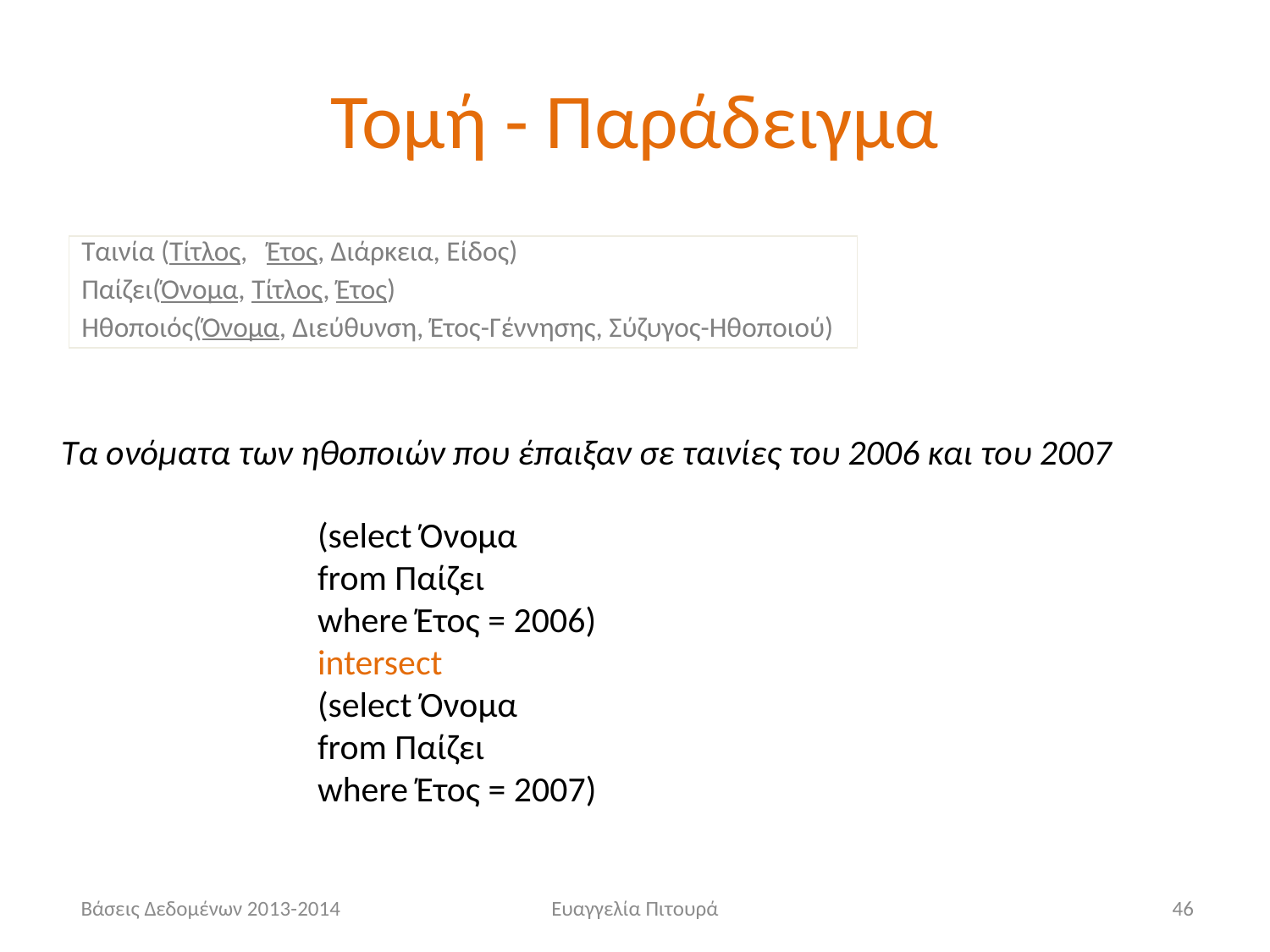

# Τομή - Παράδειγμα
Ταινία (Τίτλος,   Έτος, Διάρκεια, Είδος)
Παίζει(Όνομα, Τίτλος, Έτος)
Ηθοποιός(Όνομα, Διεύθυνση, Έτος-Γέννησης, Σύζυγος-Ηθοποιού)
Τα ονόματα των ηθοποιών που έπαιξαν σε ταινίες του 2006 και του 2007
(select Όνομα
from Παίζει
where Έτος = 2006)
intersect
(select Όνομα
from Παίζει
where Έτος = 2007)
 Βάσεις Δεδομένων 2013-2014
Ευαγγελία Πιτουρά
46